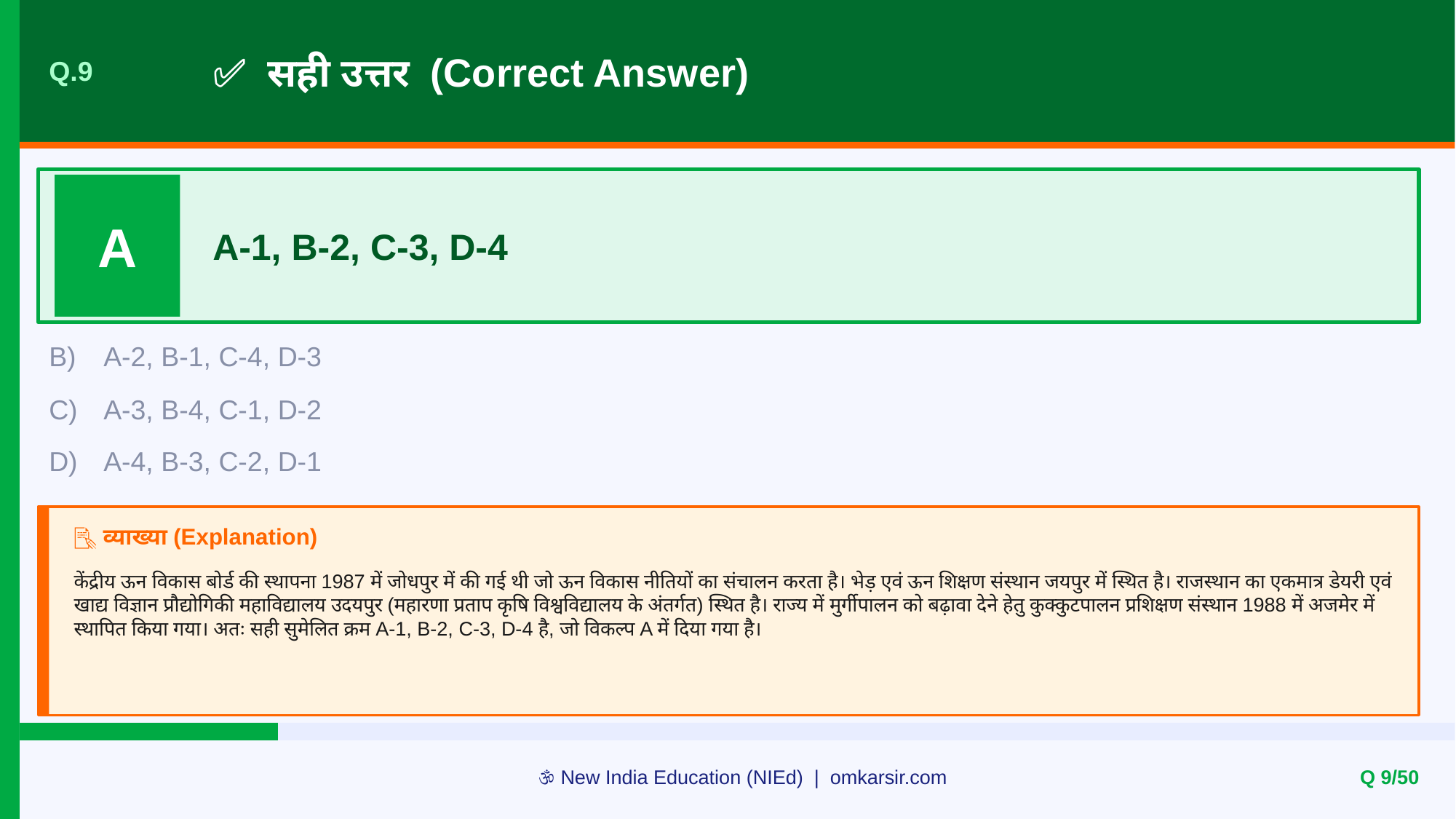

✅  सही उत्तर  (Correct Answer)
Q.9

A
A-1, B-2, C-3, D-4
B)
A-2, B-1, C-4, D-3
C)
A-3, B-4, C-1, D-2
D)
A-4, B-3, C-2, D-1

📝 व्याख्या (Explanation)
केंद्रीय ऊन विकास बोर्ड की स्थापना 1987 में जोधपुर में की गई थी जो ऊन विकास नीतियों का संचालन करता है। भेड़ एवं ऊन शिक्षण संस्थान जयपुर में स्थित है। राजस्थान का एकमात्र डेयरी एवं खाद्य विज्ञान प्रौद्योगिकी महाविद्यालय उदयपुर (महारणा प्रताप कृषि विश्वविद्यालय के अंतर्गत) स्थित है। राज्य में मुर्गीपालन को बढ़ावा देने हेतु कुक्कुटपालन प्रशिक्षण संस्थान 1988 में अजमेर में स्थापित किया गया। अतः सही सुमेलित क्रम A-1, B-2, C-3, D-4 है, जो विकल्प A में दिया गया है।

🕉️ New India Education (NIEd)  |  omkarsir.com
Q 9/50